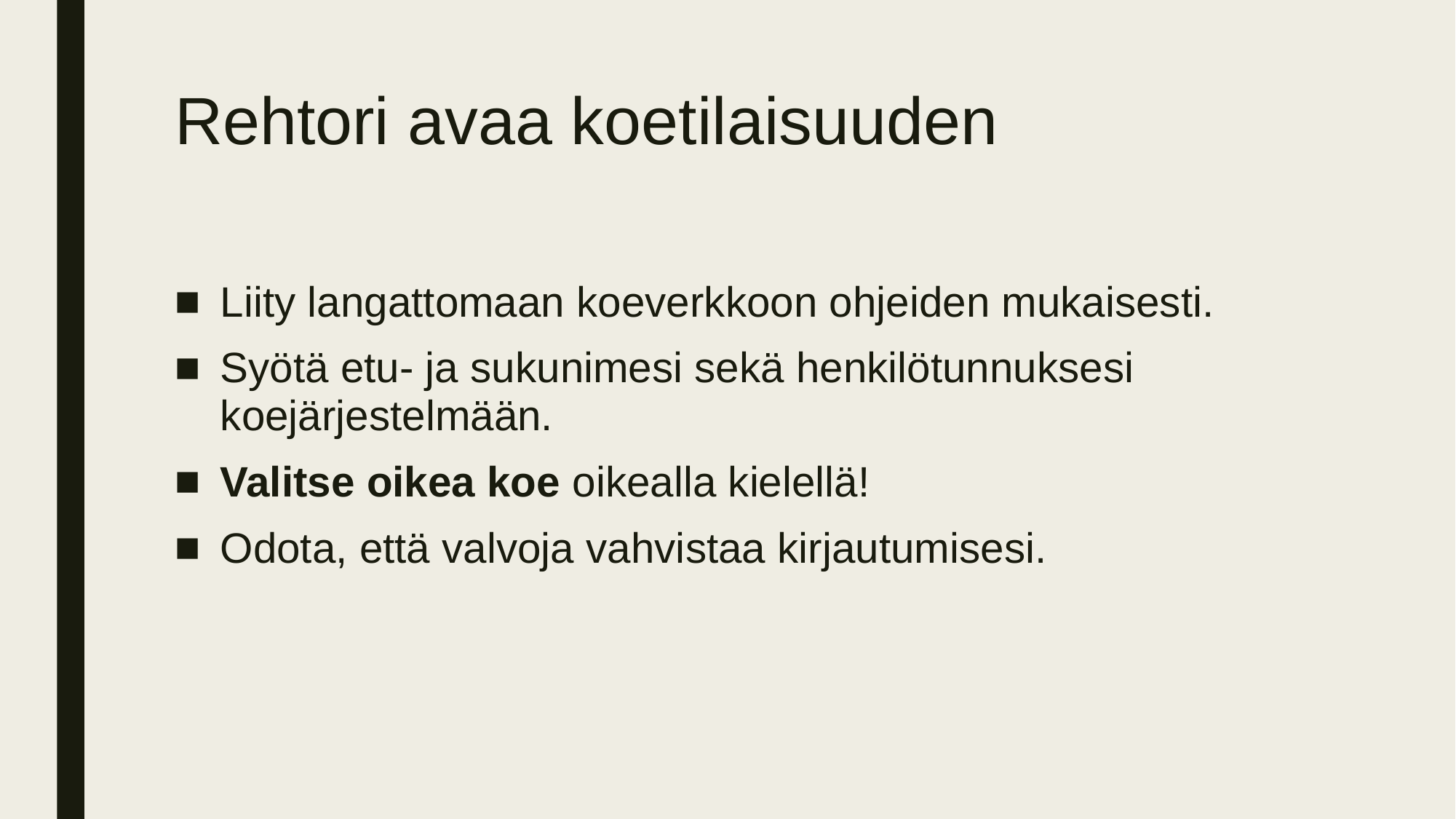

# Rehtori avaa koetilaisuuden
Liity langattomaan koeverkkoon ohjeiden mukaisesti.
Syötä etu- ja sukunimesi sekä henkilötunnuksesi koejärjestelmään.
Valitse oikea koe oikealla kielellä!
Odota, että valvoja vahvistaa kirjautumisesi.